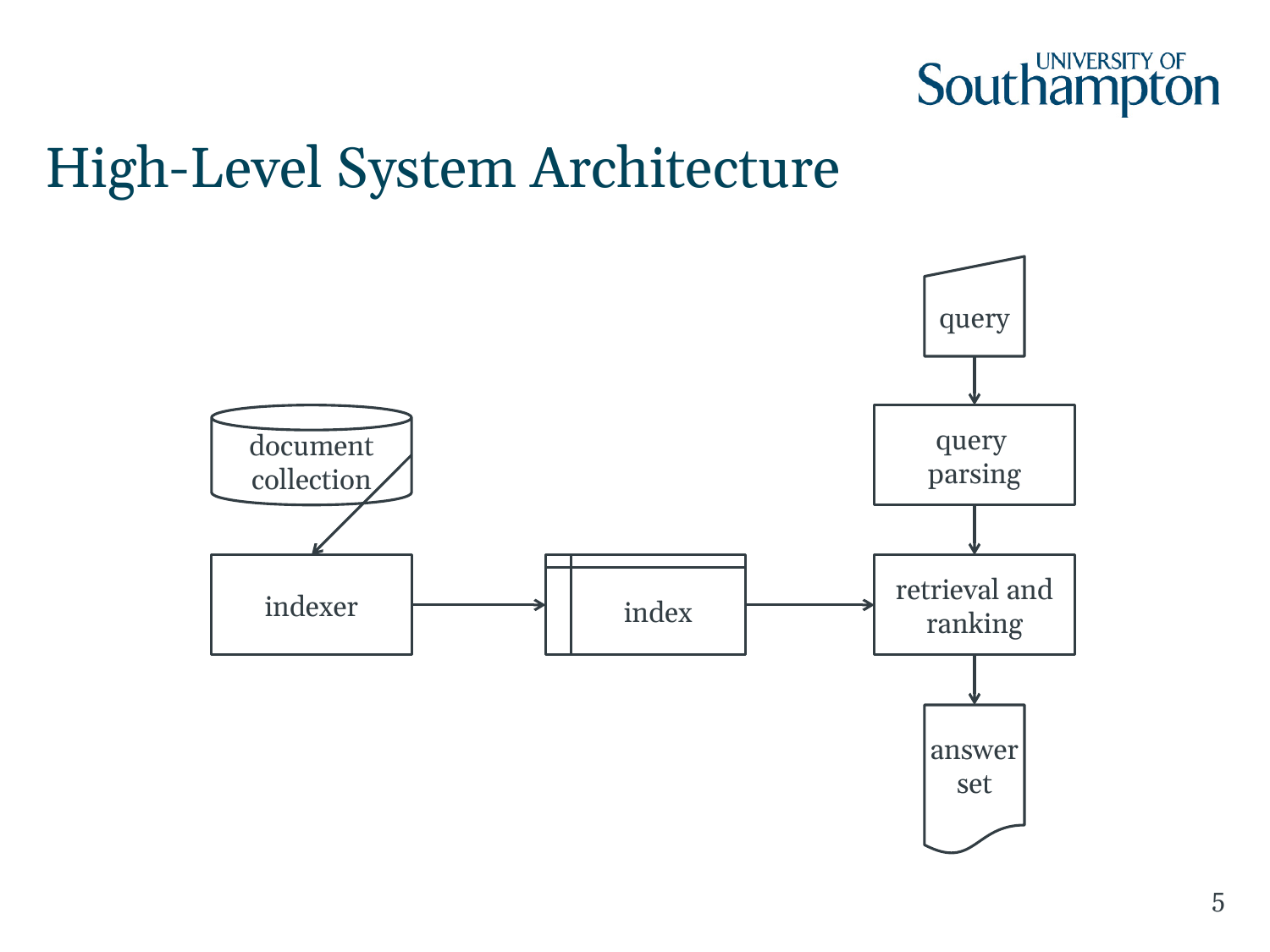

# High-Level System Architecture
query
document collection
query
parsing
indexer
index
retrieval and ranking
answerset
5